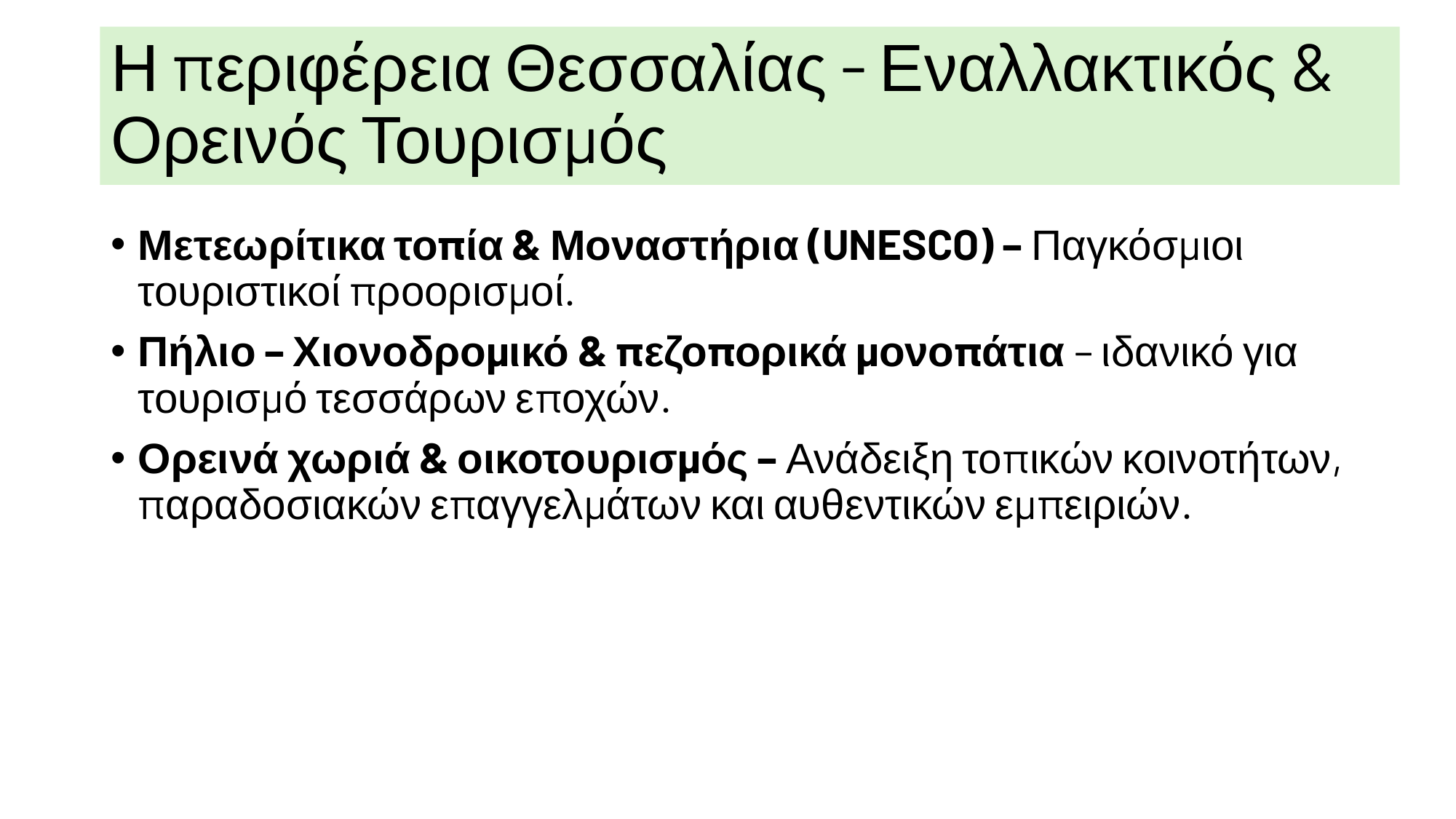

# Η περιφέρεια Θεσσαλίας - Εναλλακτικός & Ορεινός Τουρισμός
Μετεωρίτικα τοπία & Μοναστήρια (UNESCO) – Παγκόσμιοι τουριστικοί προορισμοί.
Πήλιο – Χιονοδρομικό & πεζοπορικά μονοπάτια – ιδανικό για τουρισμό τεσσάρων εποχών.
Ορεινά χωριά & οικοτουρισμός – Ανάδειξη τοπικών κοινοτήτων, παραδοσιακών επαγγελμάτων και αυθεντικών εμπειριών.